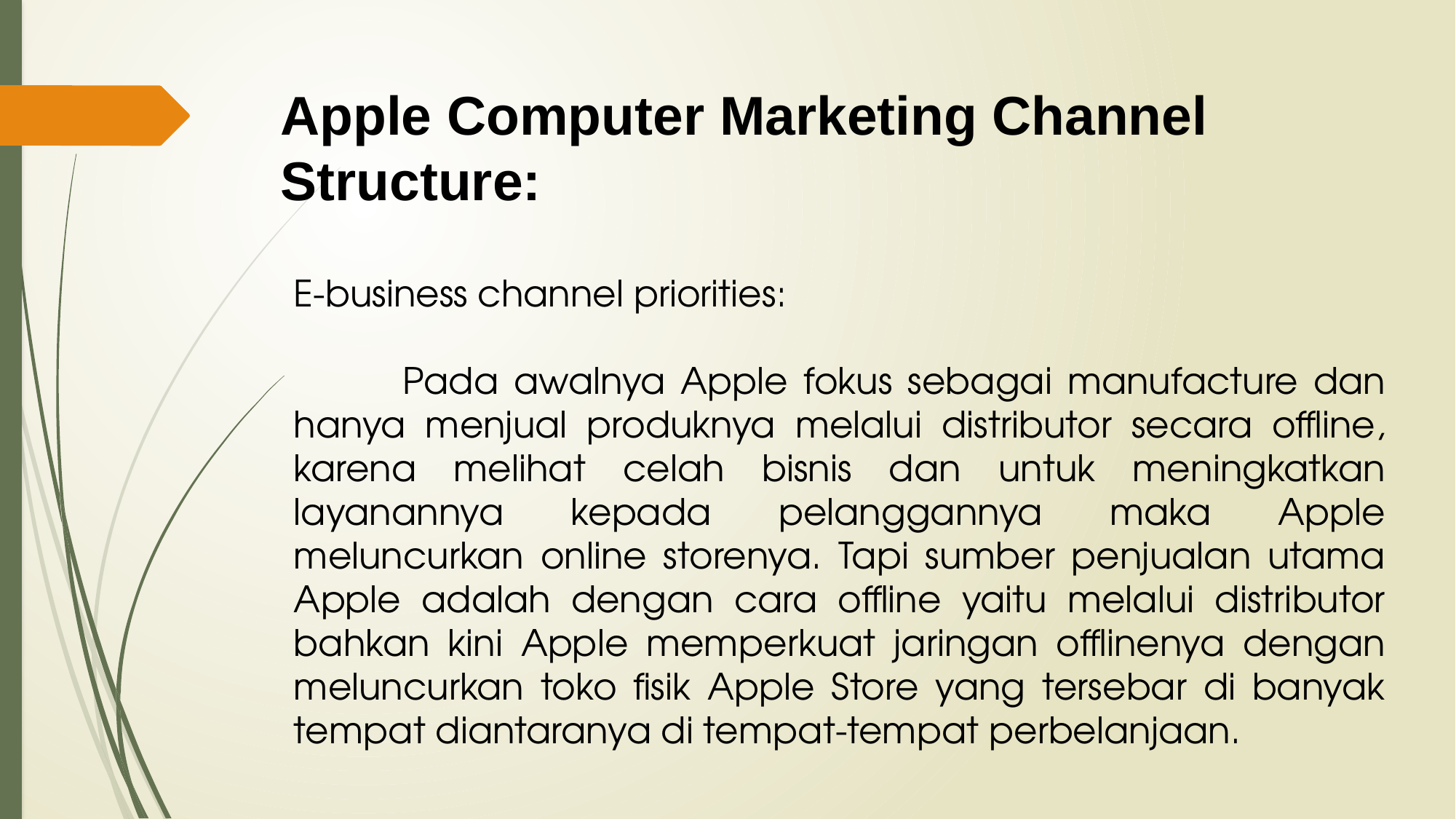

# Apple Computer Marketing Channel Structure:
E-business channel priorities:

	Pada awalnya Apple fokus sebagai manufacture dan hanya menjual produknya melalui distributor secara offline, karena melihat celah bisnis dan untuk meningkatkan layanannya kepada pelanggannya maka Apple meluncurkan online storenya. Tapi sumber penjualan utama Apple adalah dengan cara offline yaitu melalui distributor bahkan kini Apple memperkuat jaringan offlinenya dengan meluncurkan toko fisik Apple Store yang tersebar di banyak tempat diantaranya di tempat-tempat perbelanjaan.